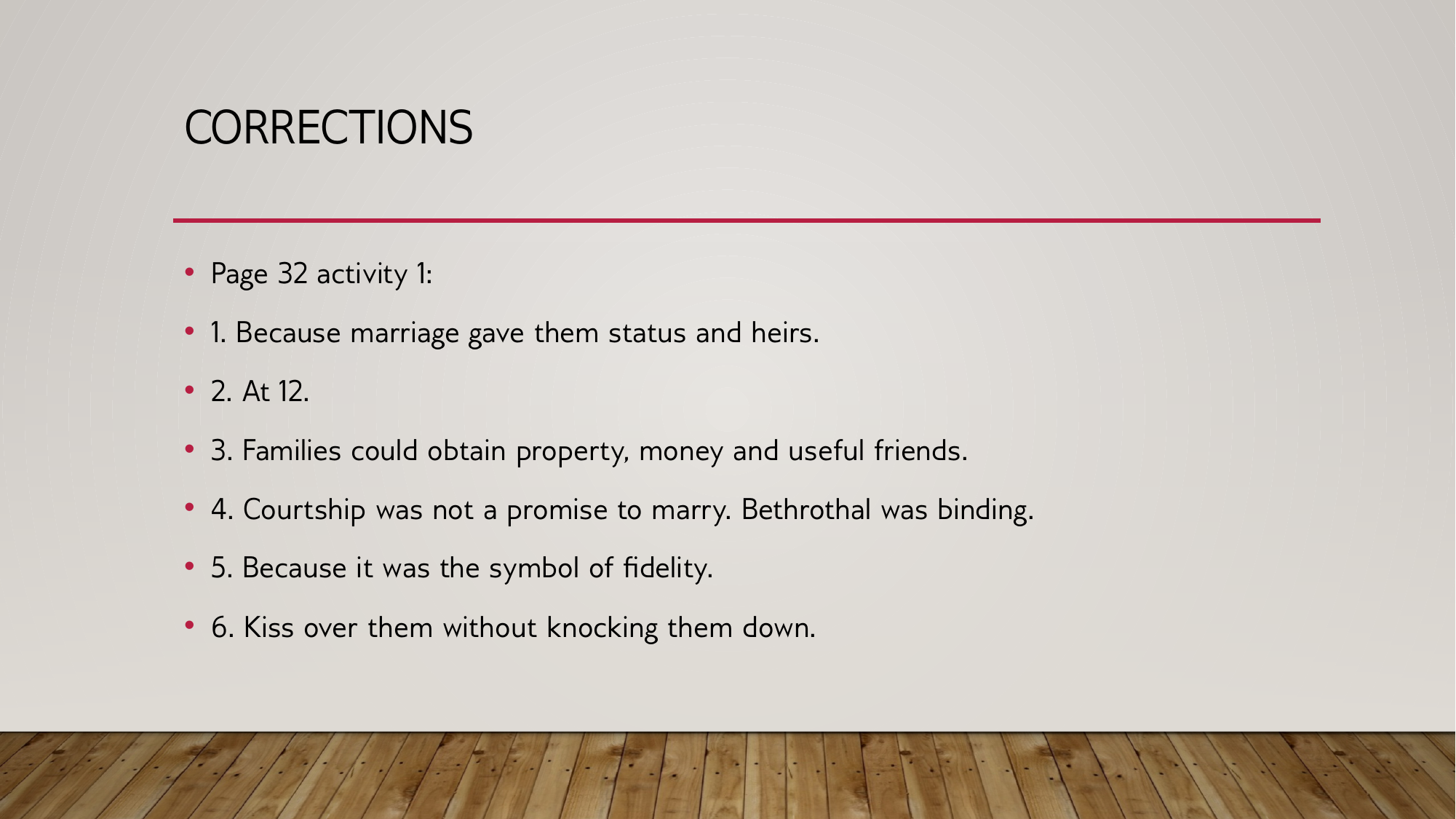

# Corrections
Page 32 activity 1:
1. Because marriage gave them status and heirs.
2. At 12.
3. Families could obtain property, money and useful friends.
4. Courtship was not a promise to marry. Bethrothal was binding.
5. Because it was the symbol of fidelity.
6. Kiss over them without knocking them down.